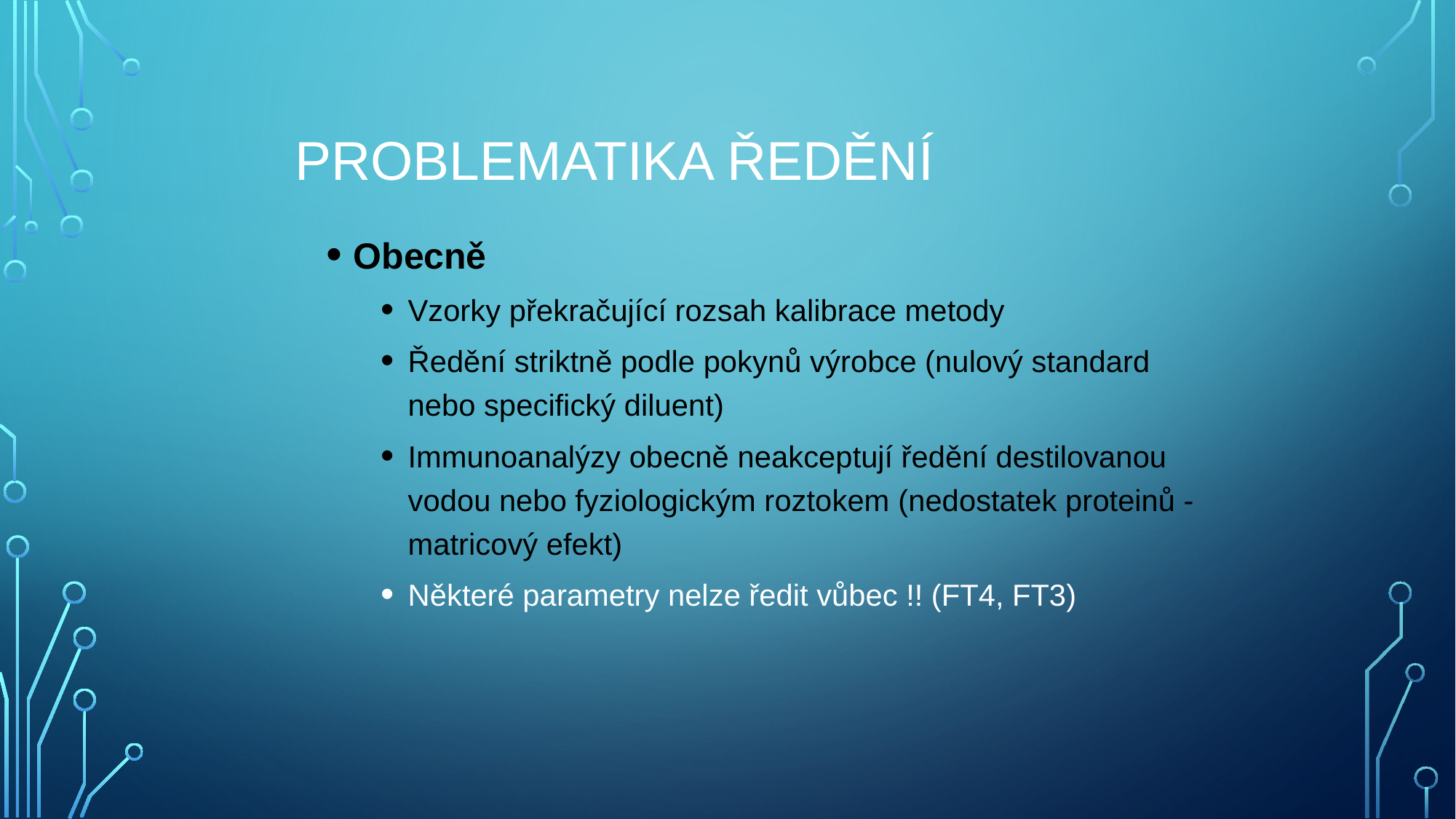

# Problematika ředění
Obecně
Vzorky překračující rozsah kalibrace metody
Ředění striktně podle pokynů výrobce (nulový standard nebo specifický diluent)
Immunoanalýzy obecně neakceptují ředění destilovanou vodou nebo fyziologickým roztokem (nedostatek proteinů - matricový efekt)
Některé parametry nelze ředit vůbec !! (FT4, FT3)